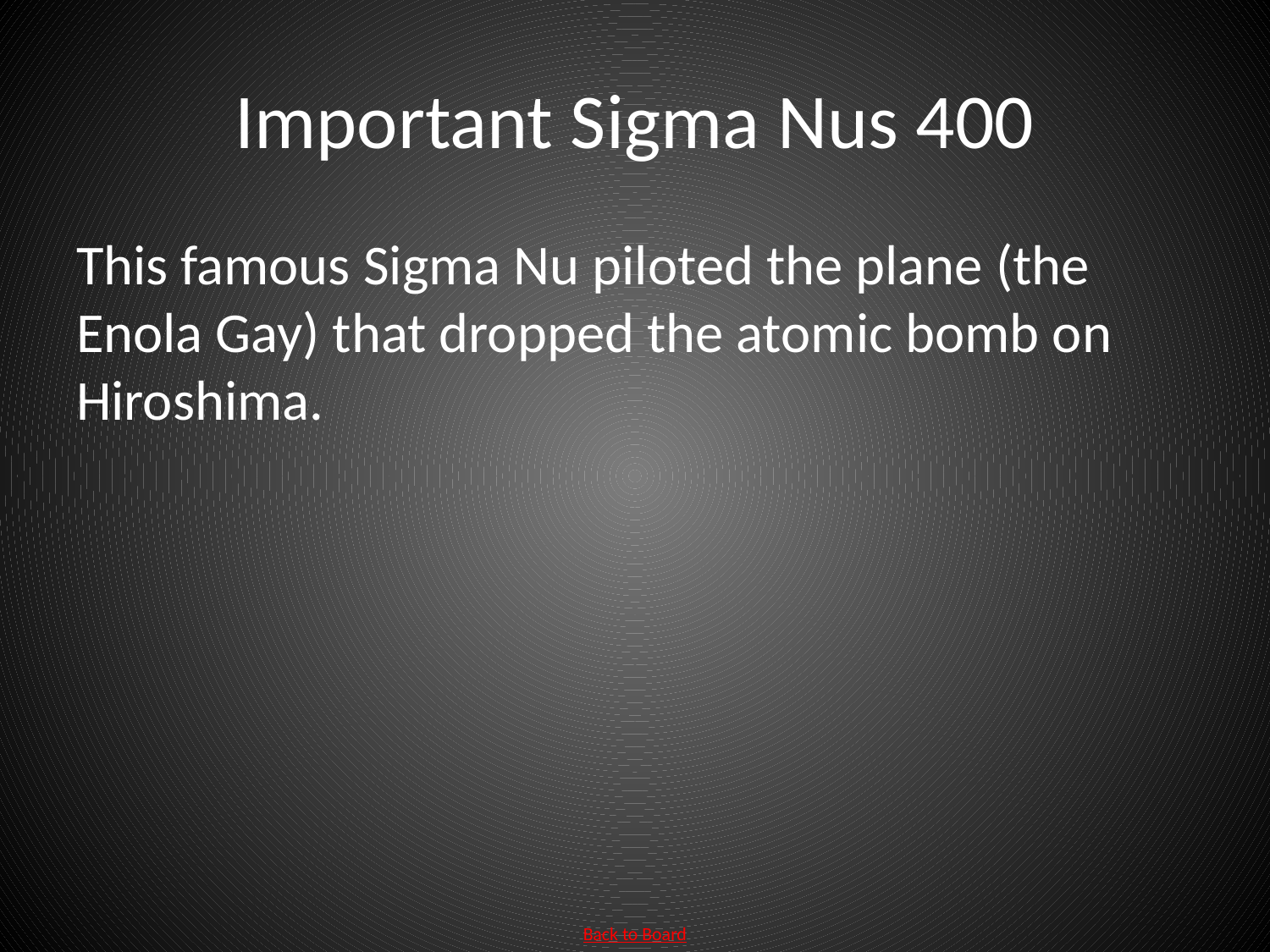

# Important Sigma Nus 400
This famous Sigma Nu piloted the plane (the Enola Gay) that dropped the atomic bomb on Hiroshima.

Back to Board